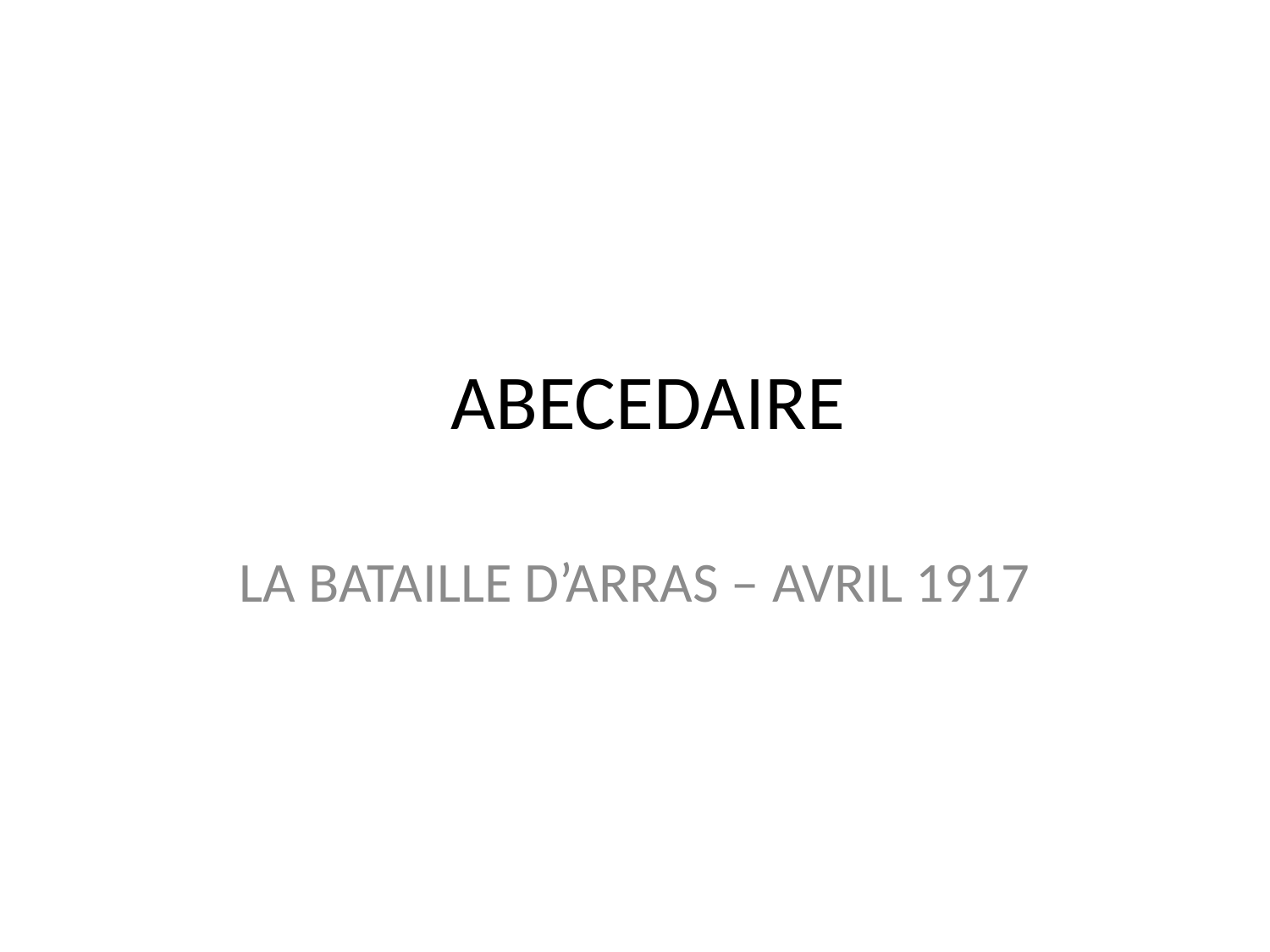

# ABECEDAIRE
LA BATAILLE D’ARRAS – AVRIL 1917